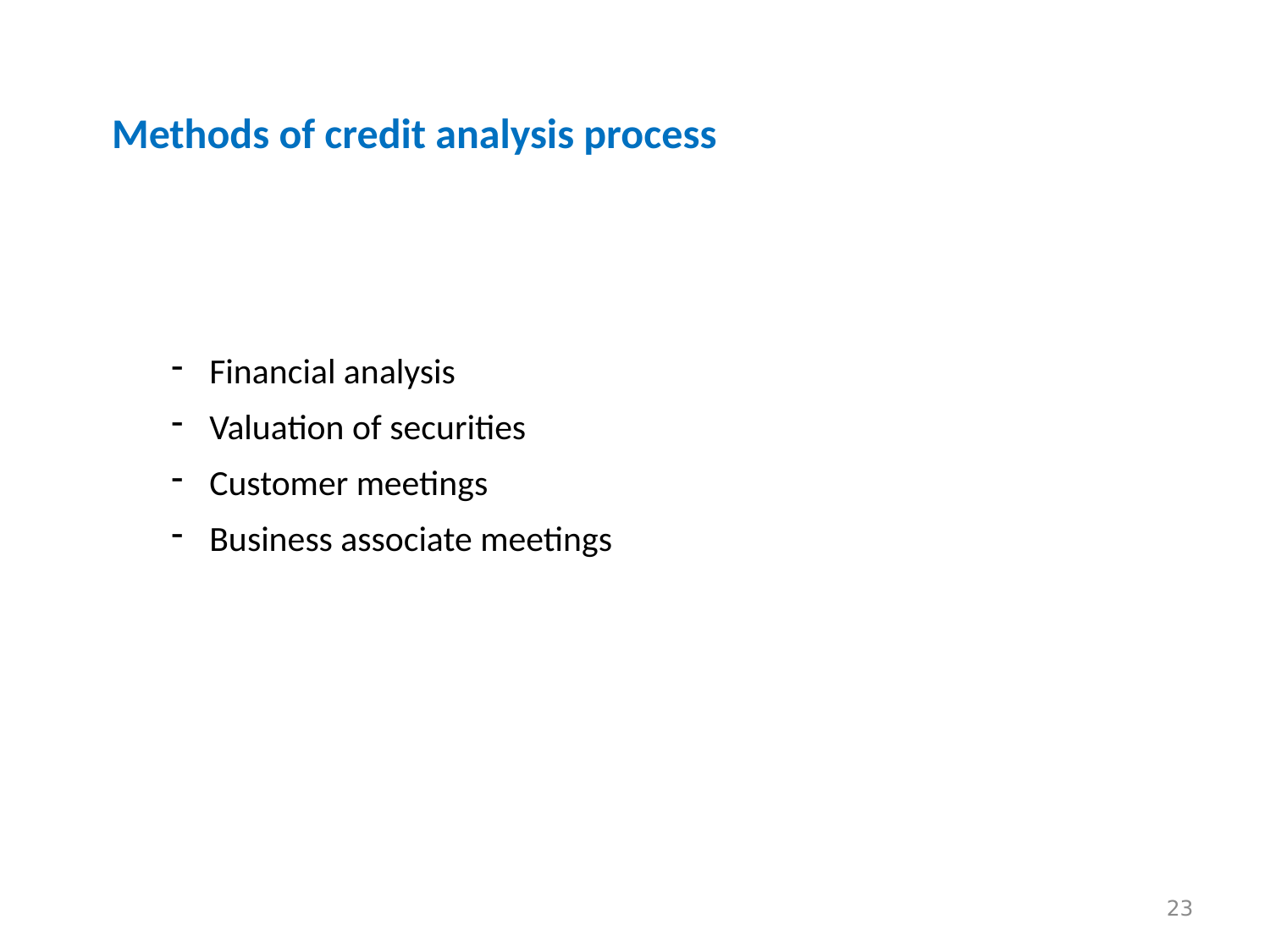

Methods of credit analysis process
 Financial analysis
 Valuation of securities
 Customer meetings
 Business associate meetings

23